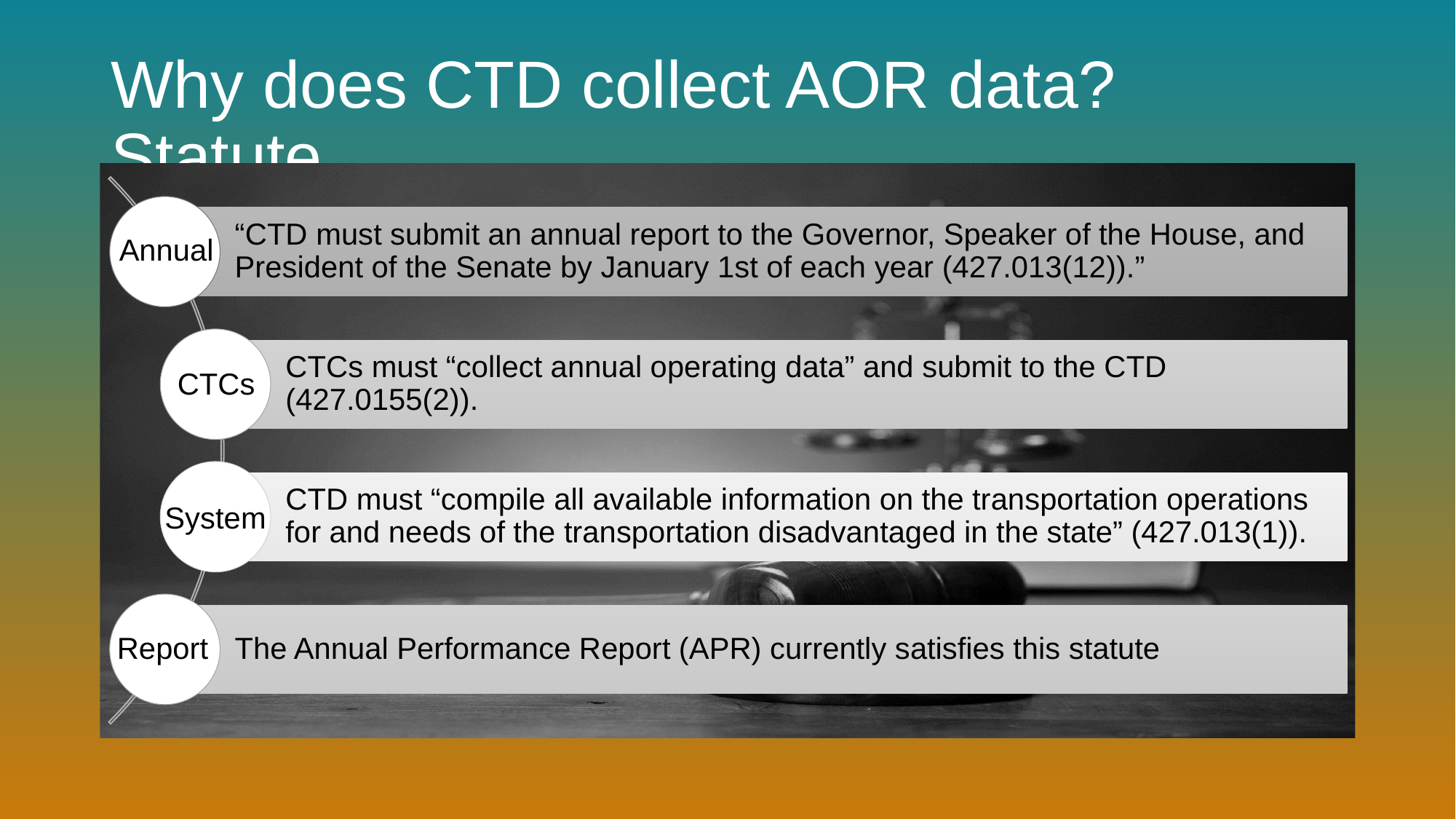

# Why does CTD collect AOR data? Statute
“CTD must submit an annual report to the Governor, Speaker of the House, and President of the Senate by January 1st of each year (427.013(12)).”
CTCs must “collect annual operating data” and submit to the CTD (427.0155(2)).
CTD must “compile all available information on the transportation operations for and needs of the transportation disadvantaged in the state” (427.013(1)).
The Annual Performance Report (APR) currently satisfies this statute
Annual
CTCs
System
Report